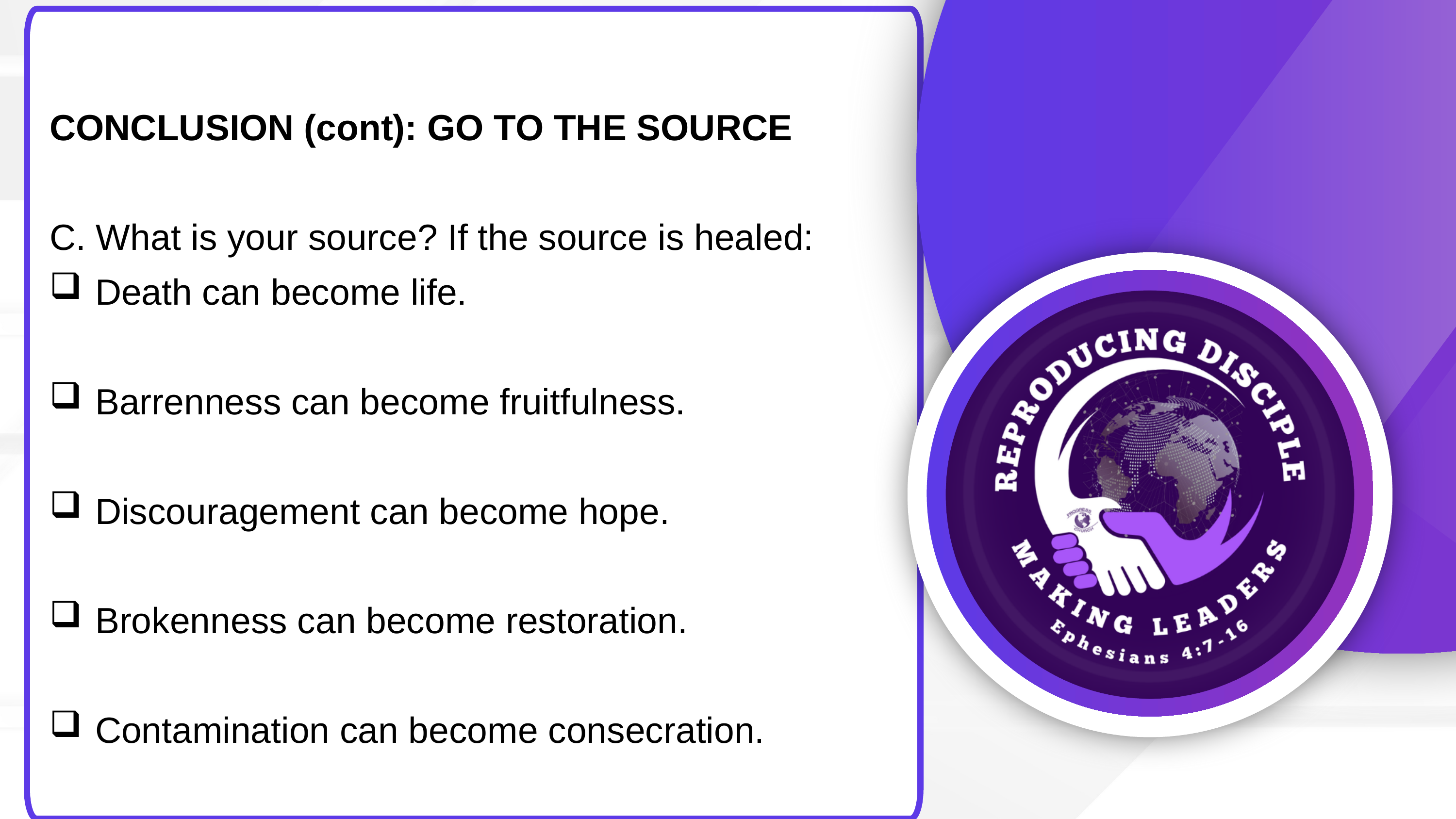

CONCLUSION (cont): GO TO THE SOURCE

C. What is your source? If the source is healed:
Death can become life.

Barrenness can become fruitfulness.

Discouragement can become hope.

Brokenness can become restoration.

Contamination can become consecration.